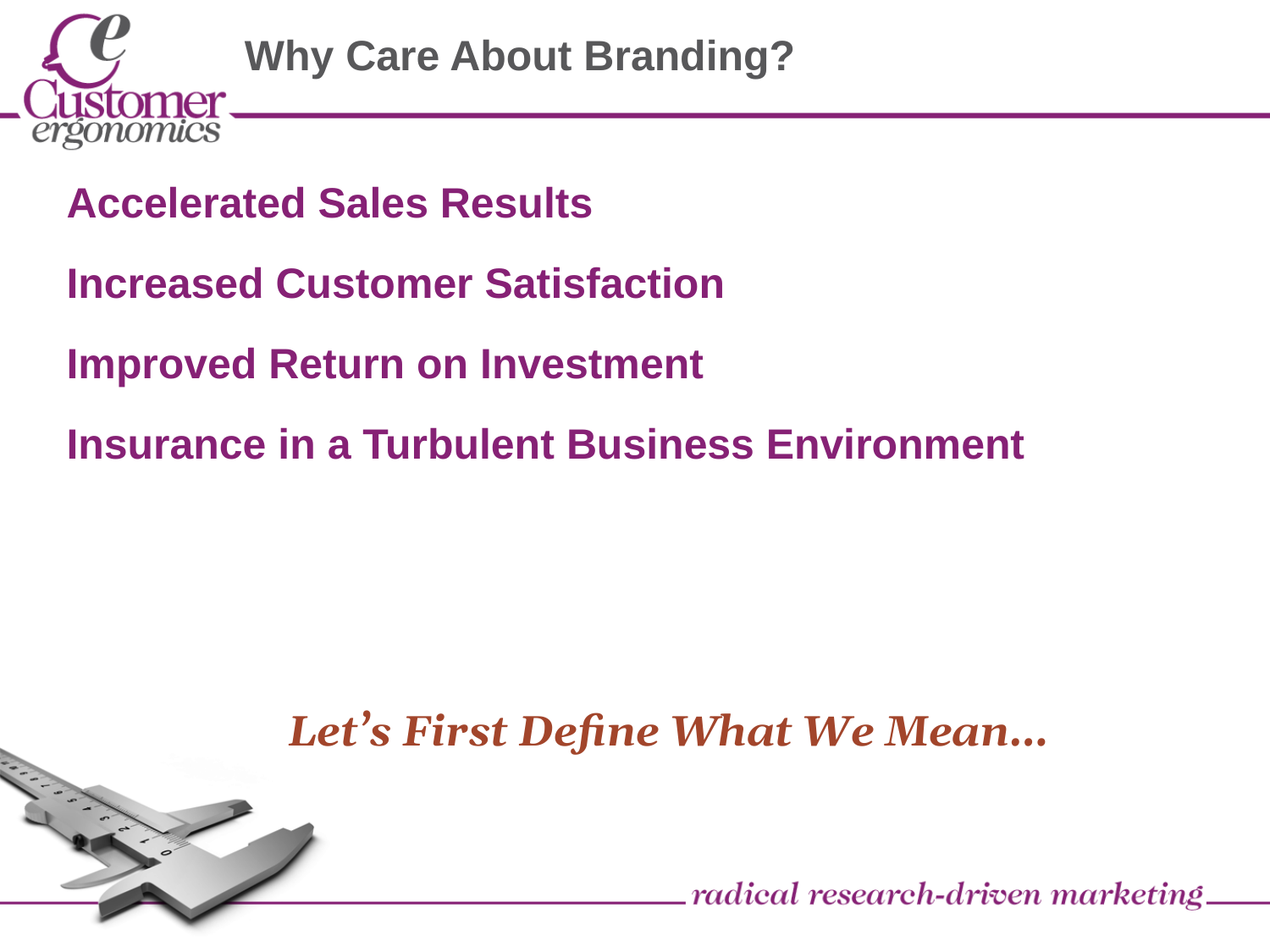

# Why Care About Branding?
Accelerated Sales Results
Increased Customer Satisfaction
Improved Return on Investment
Insurance in a Turbulent Business Environment

Let’s First Define What We Mean…